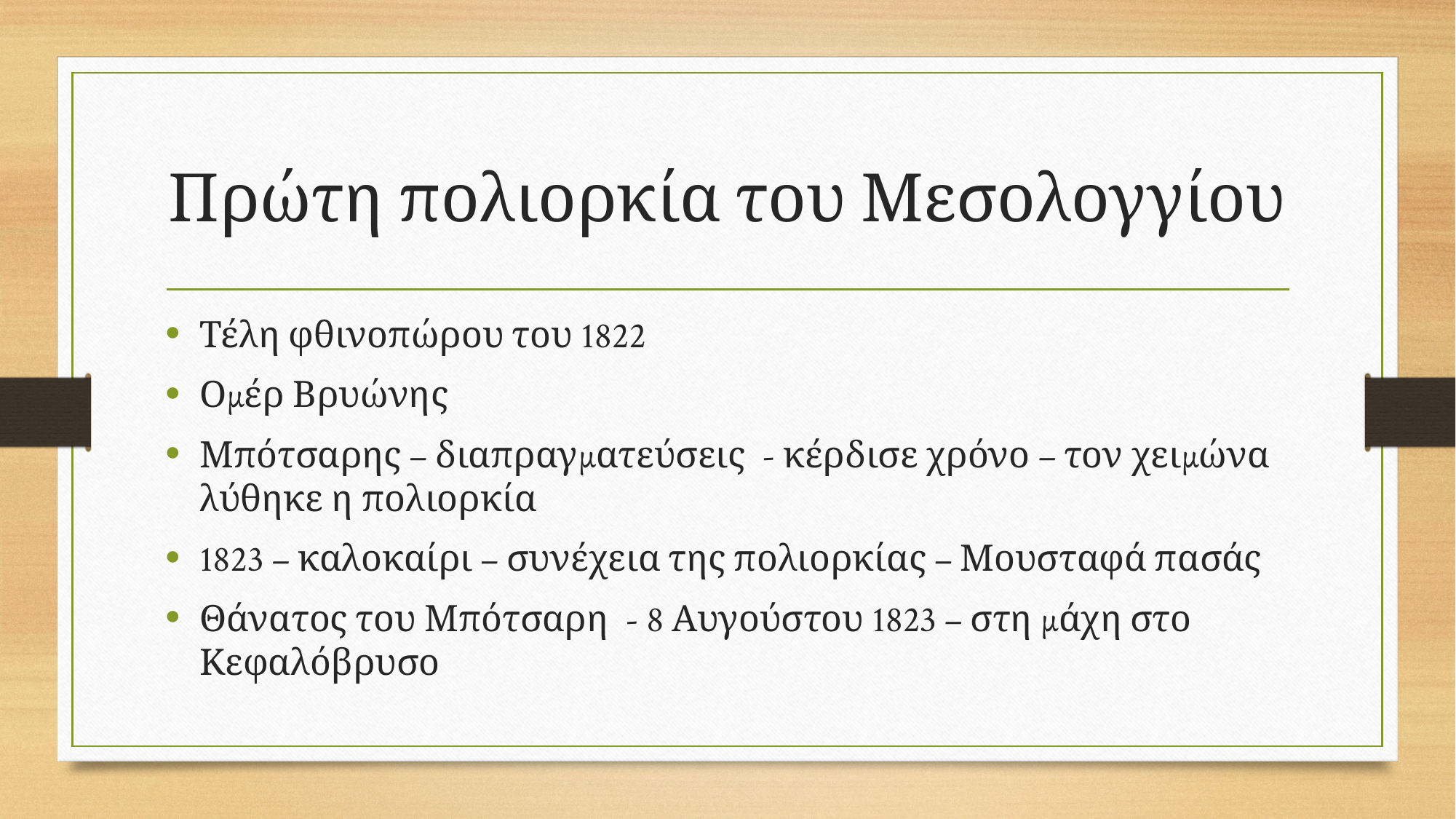

# Πρώτη πολιορκία του Μεσολογγίου
Τέλη φθινοπώρου του 1822
Ομέρ Βρυώνης
Μπότσαρης – διαπραγματεύσεις  - κέρδισε χρόνο – τον χειμώνα λύθηκε η πολιορκία
1823 – καλοκαίρι – συνέχεια της πολιορκίας – Μουσταφά πασάς
Θάνατος του Μπότσαρη  - 8 Αυγούστου 1823 – στη μάχη στο Κεφαλόβρυσο